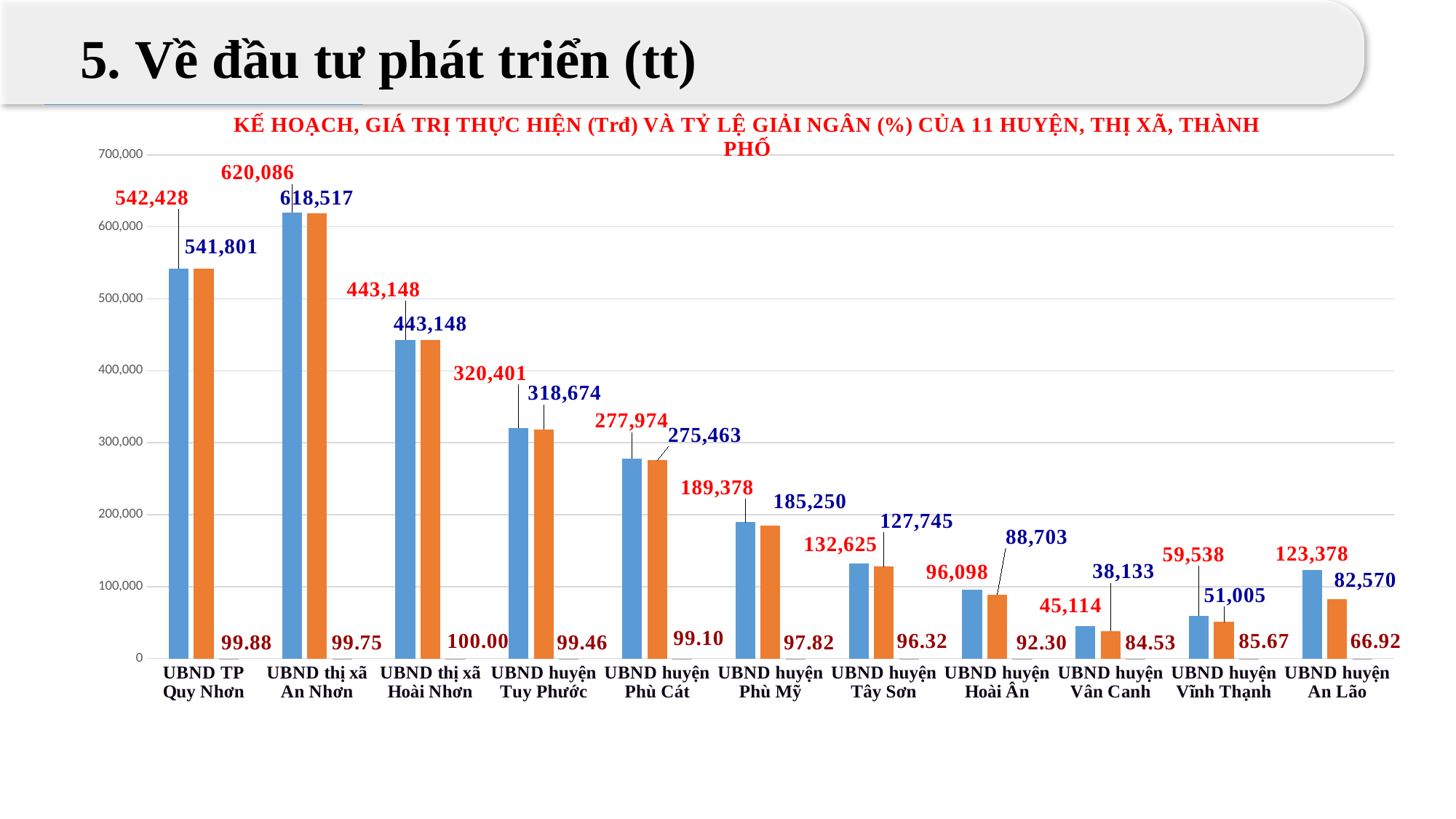

5. Về đầu tư phát triển (tt)

### Chart: KẾ HOẠCH, GIÁ TRỊ THỰC HIỆN (Trđ) VÀ TỶ LỆ GIẢI NGÂN (%) CỦA 11 HUYỆN, THỊ XÃ, THÀNH PHỐ

| Category |  |  |  |
|---|---|---|---|
| UBND TP Quy Nhơn | 542428.4 | 541800.72 | 99.88428334504609 |
| UBND thị xã An Nhơn | 620086.0 | 618516.8 | 99.74693832790936 |
| UBND thị xã Hoài Nhơn | 443147.6 | 443147.59 | 99.99999774341552 |
| UBND huyện Tuy Phước | 320400.6 | 318674.48 | 99.46126193271797 |
| UBND huyện Phù Cát | 277973.6 | 275462.88 | 99.09677753570844 |
| UBND huyện Phù Mỹ | 189378.0 | 185250.4 | 97.82044376854756 |
| UBND huyện Tây Sơn | 132625.0 | 127744.70000000001 | 96.32022620169653 |
| UBND huyện Hoài Ân | 96098.2 | 88702.66 | 92.30418467775672 |
| UBND huyện Vân Canh | 45113.8 | 38133.340000000004 | 84.52699617411967 |
| UBND huyện Vĩnh Thạnh | 59537.799999999996 | 51004.64 | 85.6676598732234 |
| UBND huyện An Lão | 123378.0 | 82570.40000000001 | 66.92473536611065 |